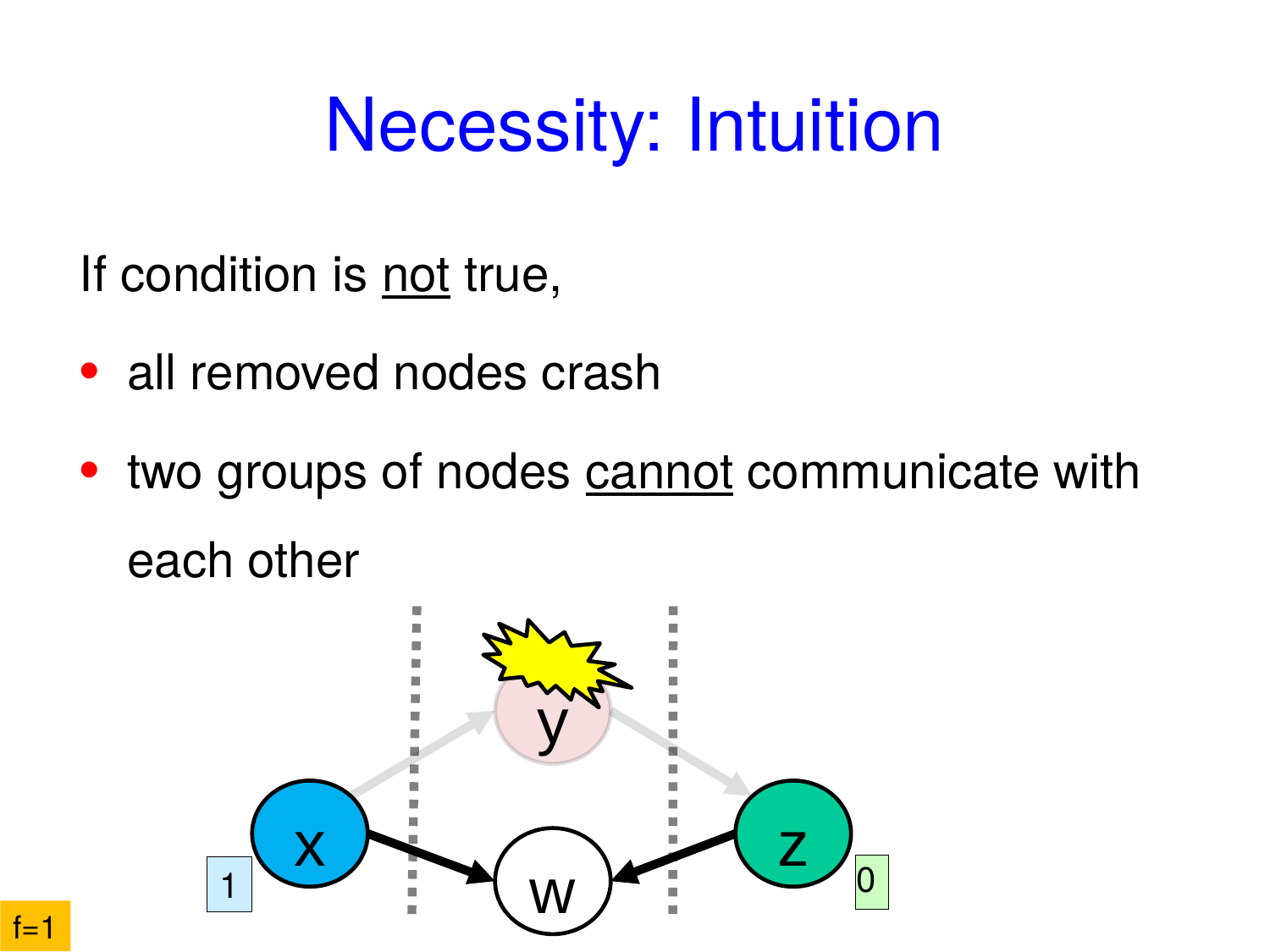

# Necessity: Intuition
If condition is not true,
all removed nodes crash
two groups of nodes cannot communicate with each other

y
x
z
w
0
1
f=1